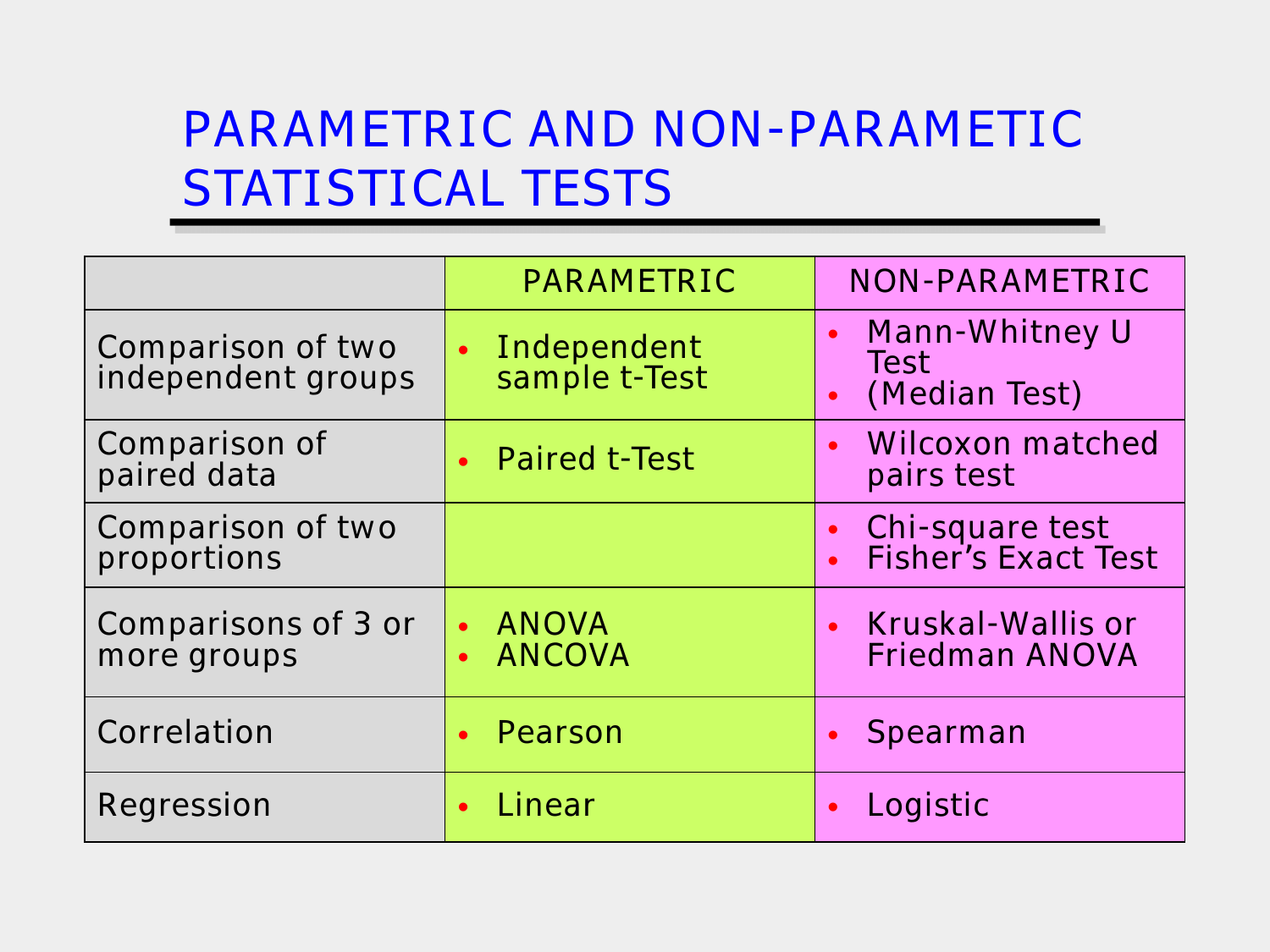

# PARAMETRIC AND NON-PARAMETIC STATISTICAL TESTS
|  | PARAMETRIC | NON-PARAMETRIC |
| --- | --- | --- |
| Comparison of two independent groups | Independent sample t-Test | Mann-Whitney U Test (Median Test) |
| Comparison of paired data | Paired t-Test | Wilcoxon matched pairs test |
| Comparison of two proportions |  | Chi-square test Fisher’s Exact Test |
| Comparisons of 3 or more groups | ANOVA ANCOVA | Kruskal-Wallis or Friedman ANOVA |
| Correlation | Pearson | Spearman |
| Regression | Linear | Logistic |